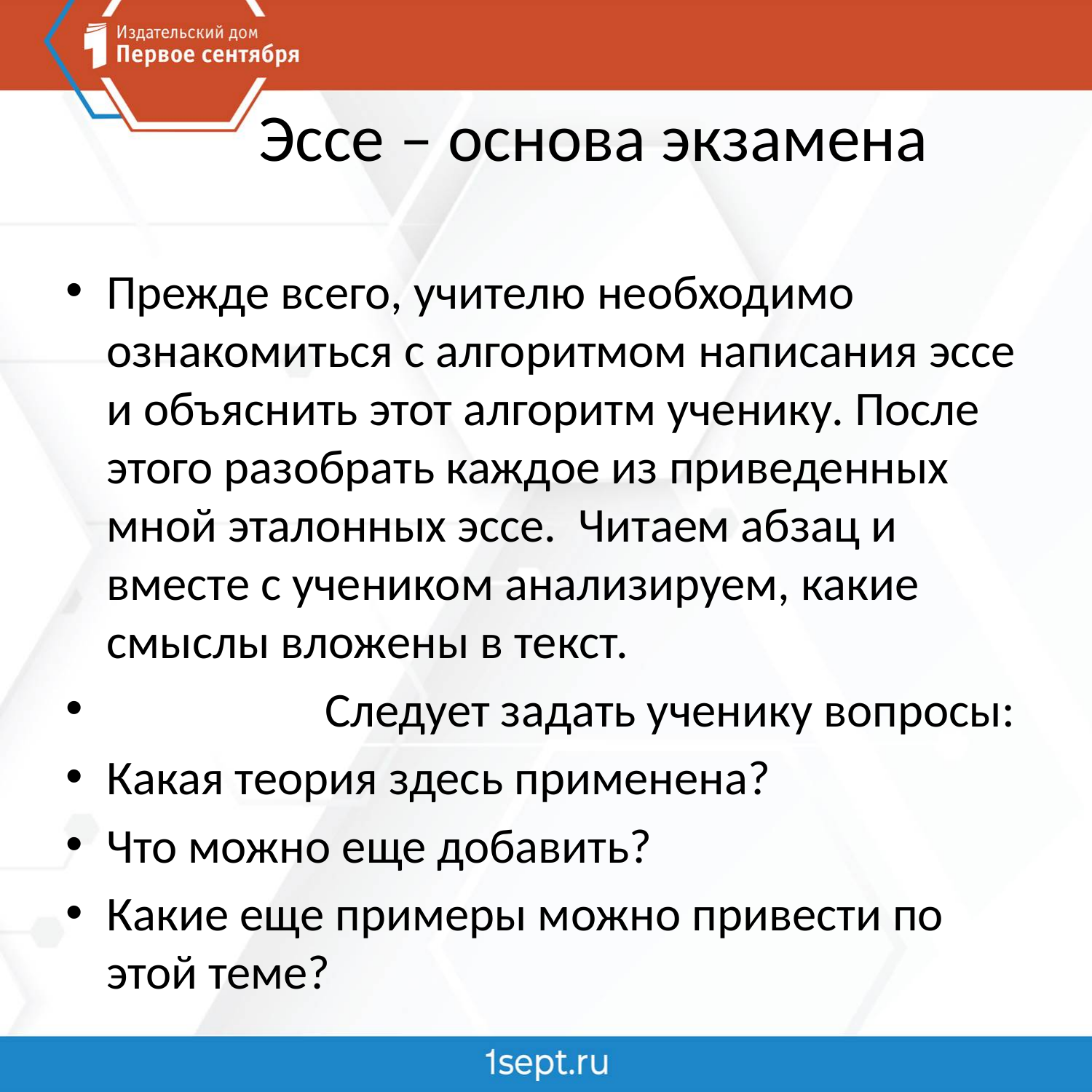

# Эссе – основа экзамена
Прежде всего, учителю необходимо ознакомиться с алгоритмом написания эссе и объяснить этот алгоритм ученику. После этого разобрать каждое из приведенных мной эталонных эссе.  Читаем абзац и вместе с учеником анализируем, какие смыслы вложены в текст.
		Следует задать ученику вопросы:
Какая теория здесь применена?
Что можно еще добавить?
Какие еще примеры можно привести по этой теме?